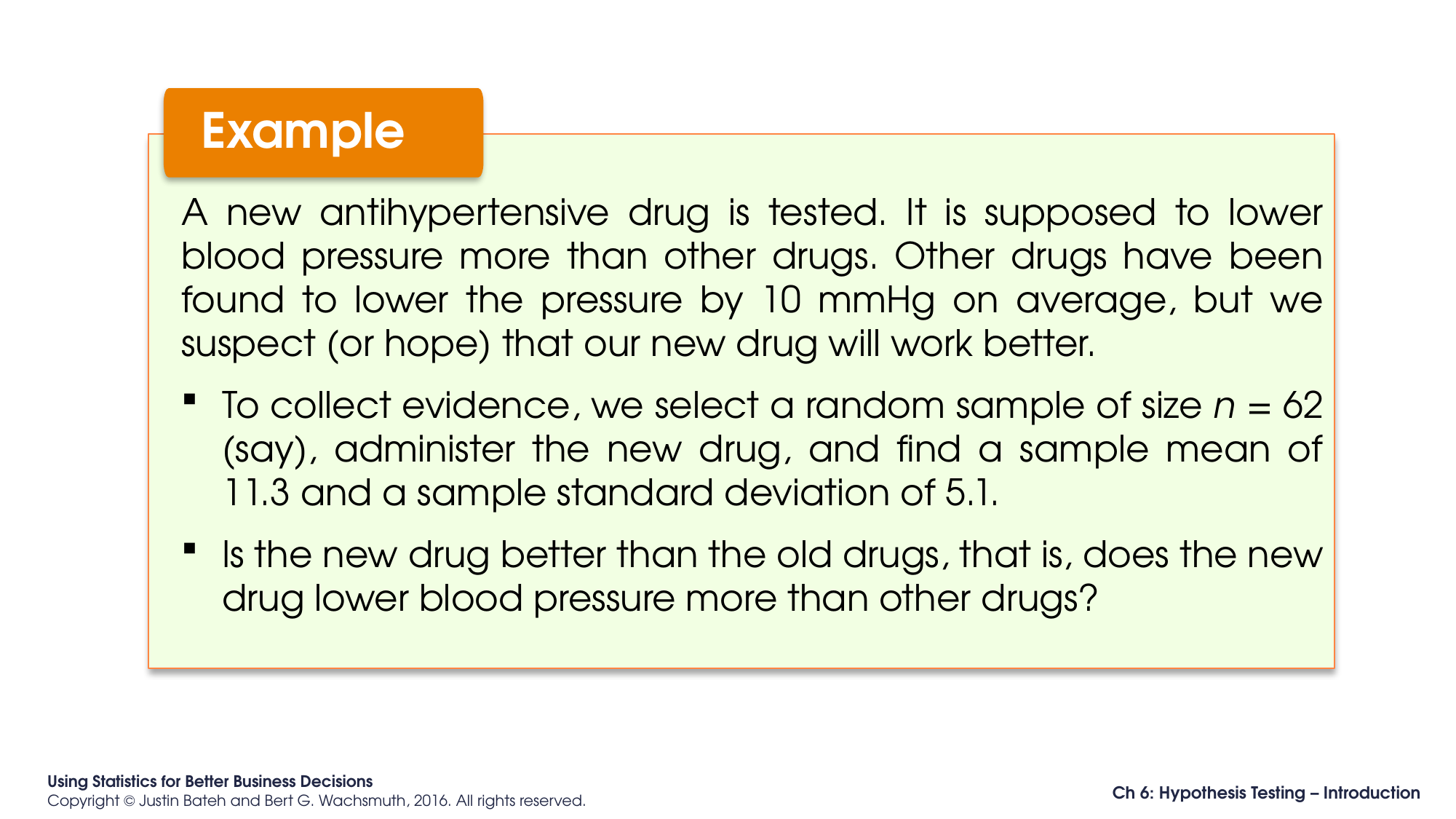

Example
A new antihypertensive drug is tested. It is supposed to lower blood pressure more than other drugs. Other drugs have been found to lower the pressure by 10 mmHg on average, but we suspect (or hope) that our new drug will work better.
To collect evidence, we select a random sample of size n = 62 (say), administer the new drug, and find a sample mean of 11.3 and a sample standard deviation of 5.1.
Is the new drug better than the old drugs, that is, does the new drug lower blood pressure more than other drugs?

Ch 6: Hypothesis Testing – Introduction